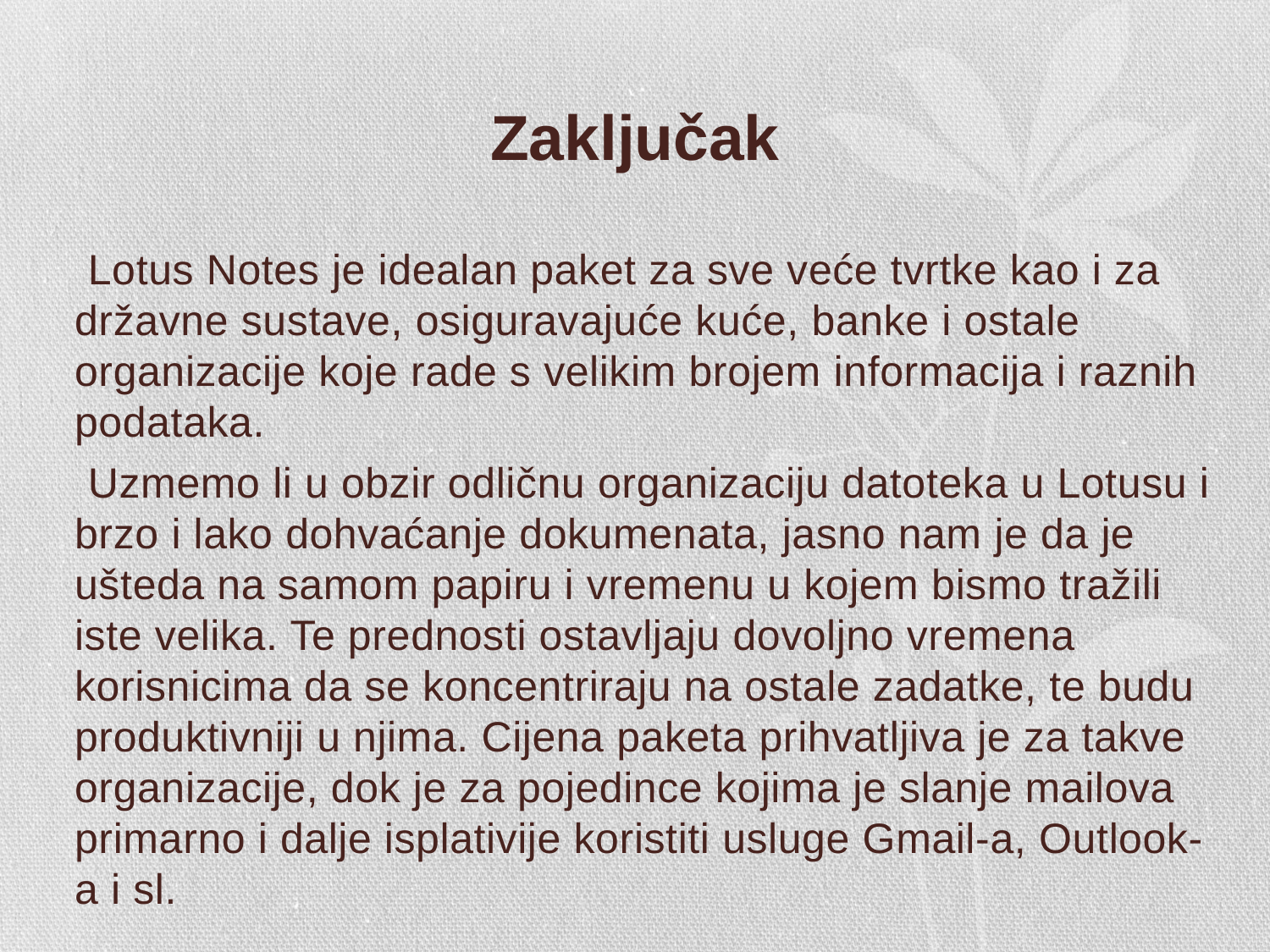

# Zaključak
   Lotus Notes je idealan paket za sve veće tvrtke kao i za državne sustave, osiguravajuće kuće, banke i ostale organizacije koje rade s velikim brojem informacija i raznih podataka.
   Uzmemo li u obzir odličnu organizaciju datoteka u Lotusu i brzo i lako dohvaćanje dokumenata, jasno nam je da je ušteda na samom papiru i vremenu u kojem bismo tražili iste velika. Te prednosti ostavljaju dovoljno vremena korisnicima da se koncentriraju na ostale zadatke, te budu produktivniji u njima. Cijena paketa prihvatljiva je za takve organizacije, dok je za pojedince kojima je slanje mailova primarno i dalje isplativije koristiti usluge Gmail-a, Outlook-a i sl.